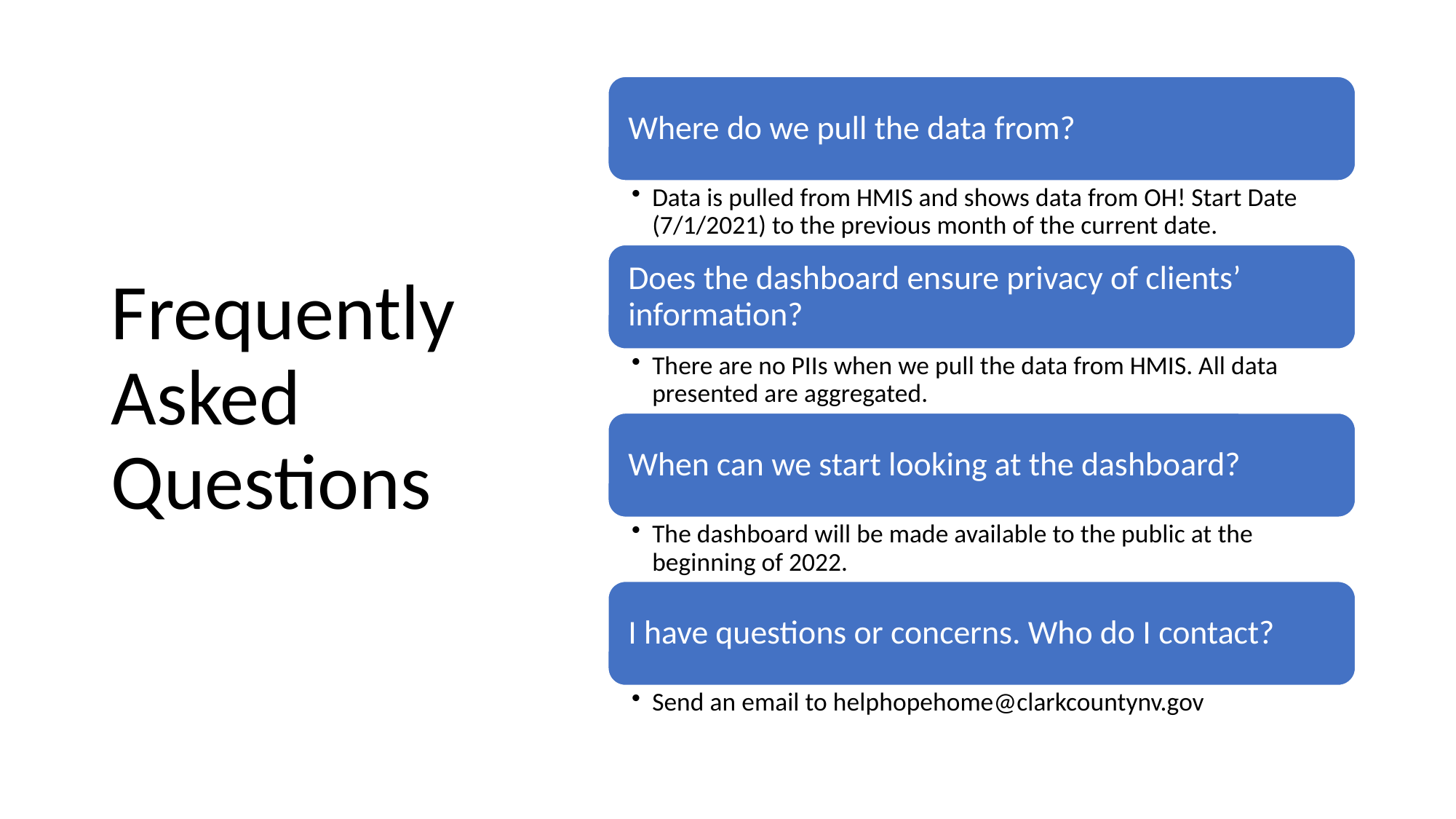

# Frequently Asked Questions
Where do we pull the data from?
Data is pulled from HMIS and shows data from OH! Start Date (7/1/2021) to the previous month of the current date.
Does the dashboard ensure privacy of clients’ information?
There are no PIIs when we pull the data from HMIS. All data presented are aggregated.
When can we start looking at the dashboard?
The dashboard will be made available to the public at the beginning of 2022.
I have questions or concerns. Who do I contact?
Send an email to helphopehome@clarkcountynv.gov